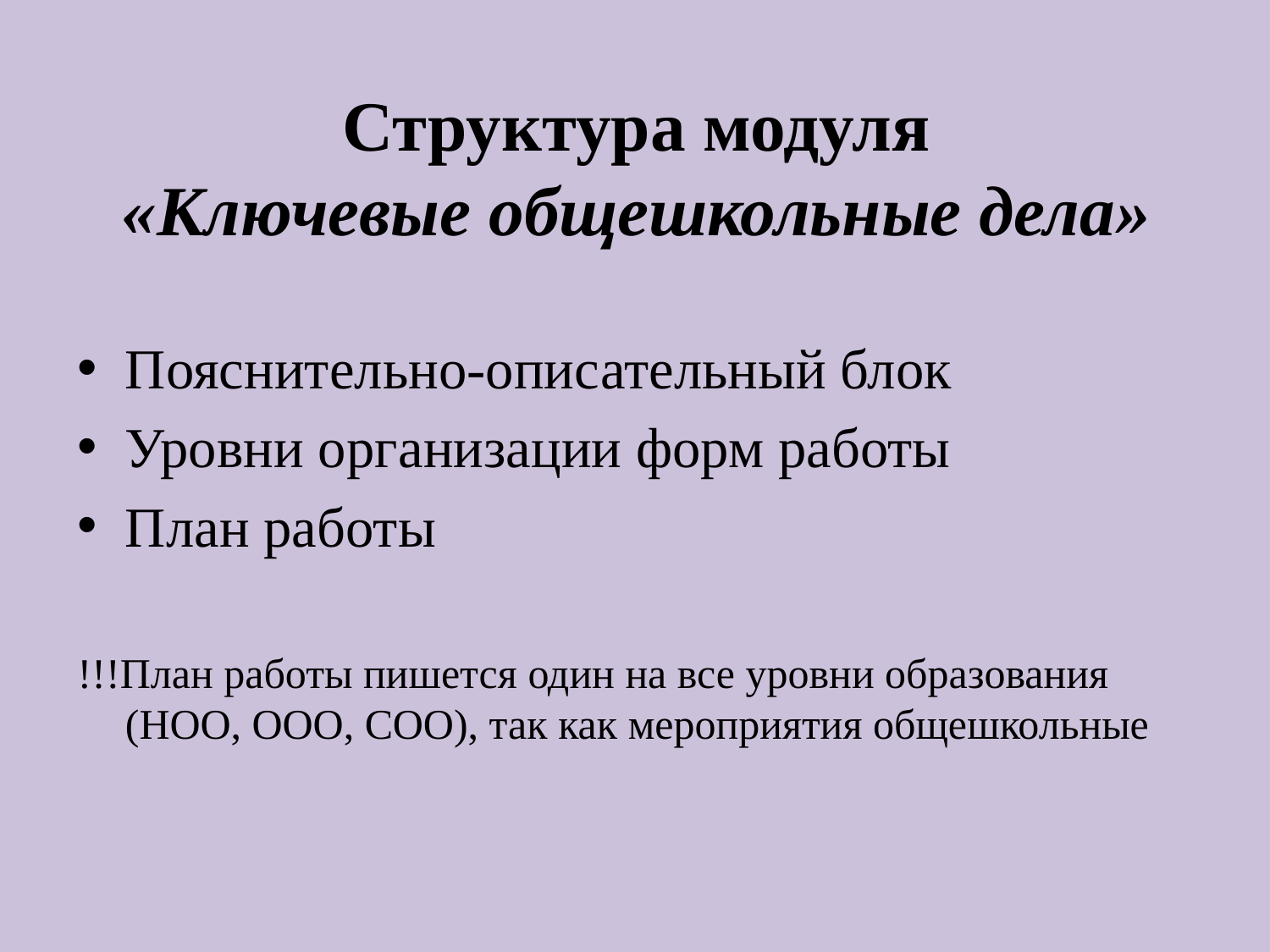

# Структура модуля «Ключевые общешкольные дела»
Пояснительно-описательный блок
Уровни организации форм работы
План работы

!!!План работы пишется один на все уровни образования (НОО, ООО, СОО), так как мероприятия общешкольные